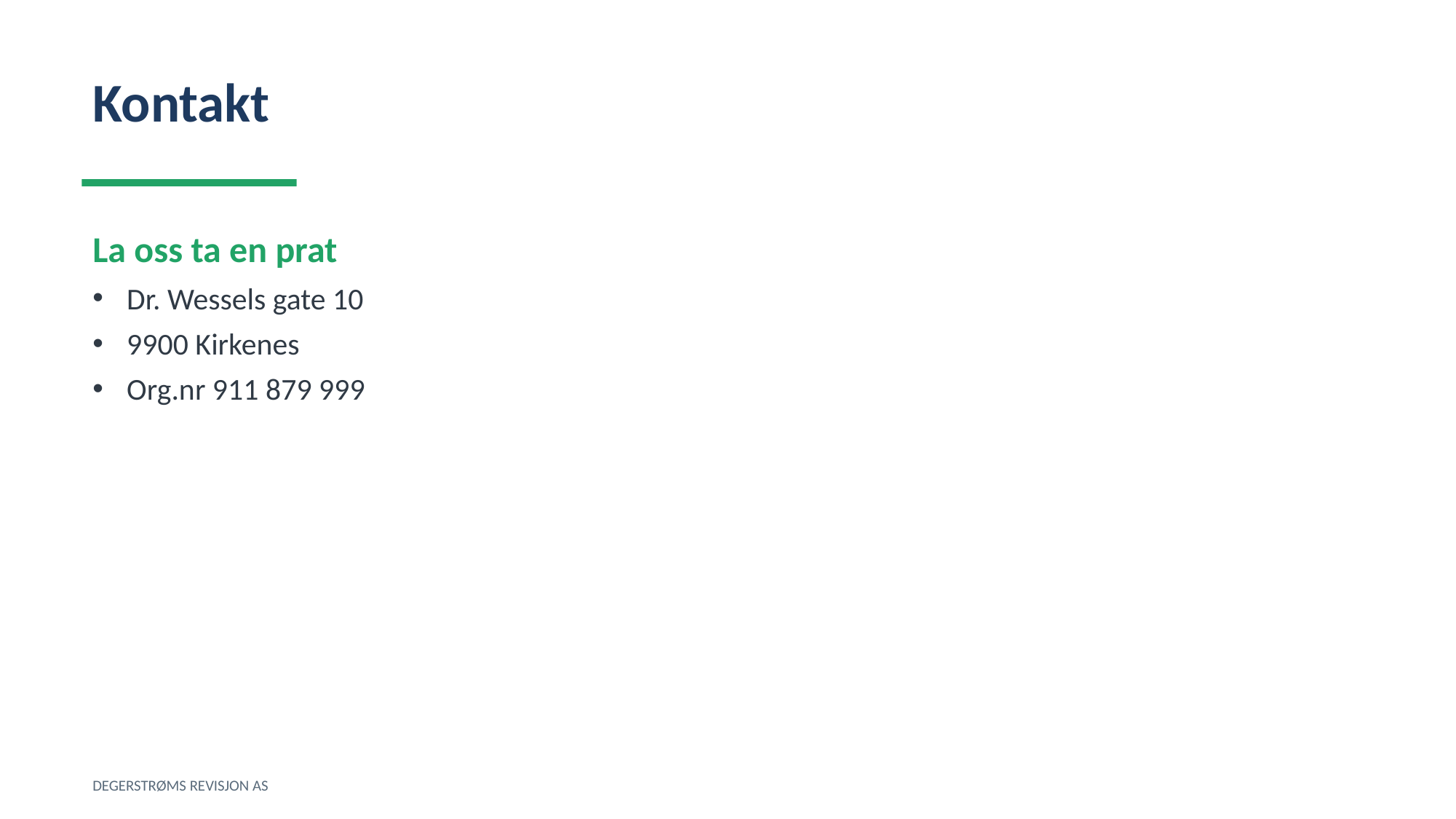

Kontakt

La oss ta en prat
Dr. Wessels gate 10
9900 Kirkenes
Org.nr 911 879 999
DEGERSTRØMS REVISJON AS